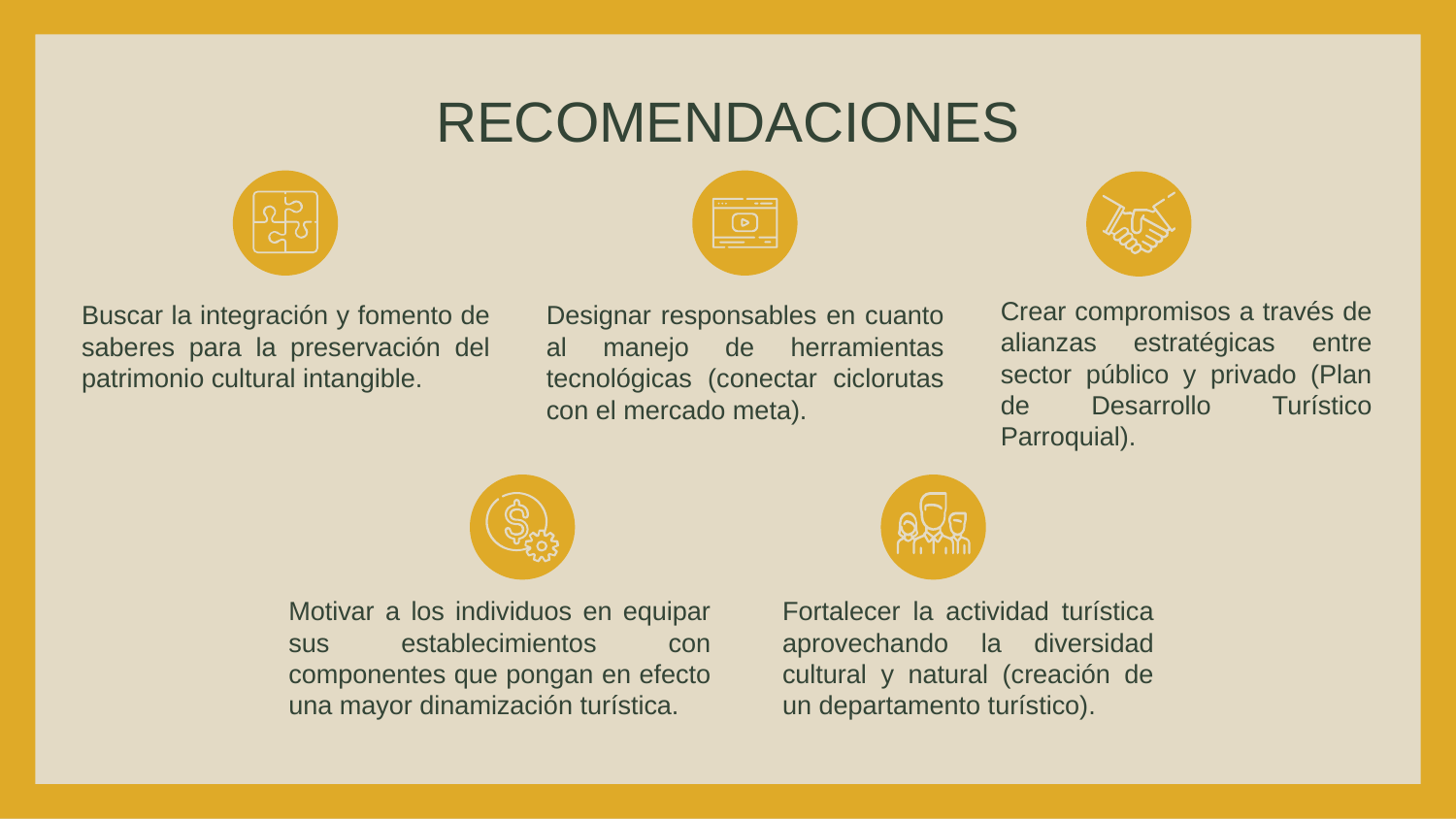

# RECOMENDACIONES

Crear compromisos a través de alianzas estratégicas entre sector público y privado (Plan de Desarrollo Turístico Parroquial).
Buscar la integración y fomento de saberes para la preservación del patrimonio cultural intangible.
Designar responsables en cuanto al manejo de herramientas tecnológicas (conectar ciclorutas con el mercado meta).

Motivar a los individuos en equipar sus establecimientos con componentes que pongan en efecto una mayor dinamización turística.
Fortalecer la actividad turística aprovechando la diversidad cultural y natural (creación de un departamento turístico).